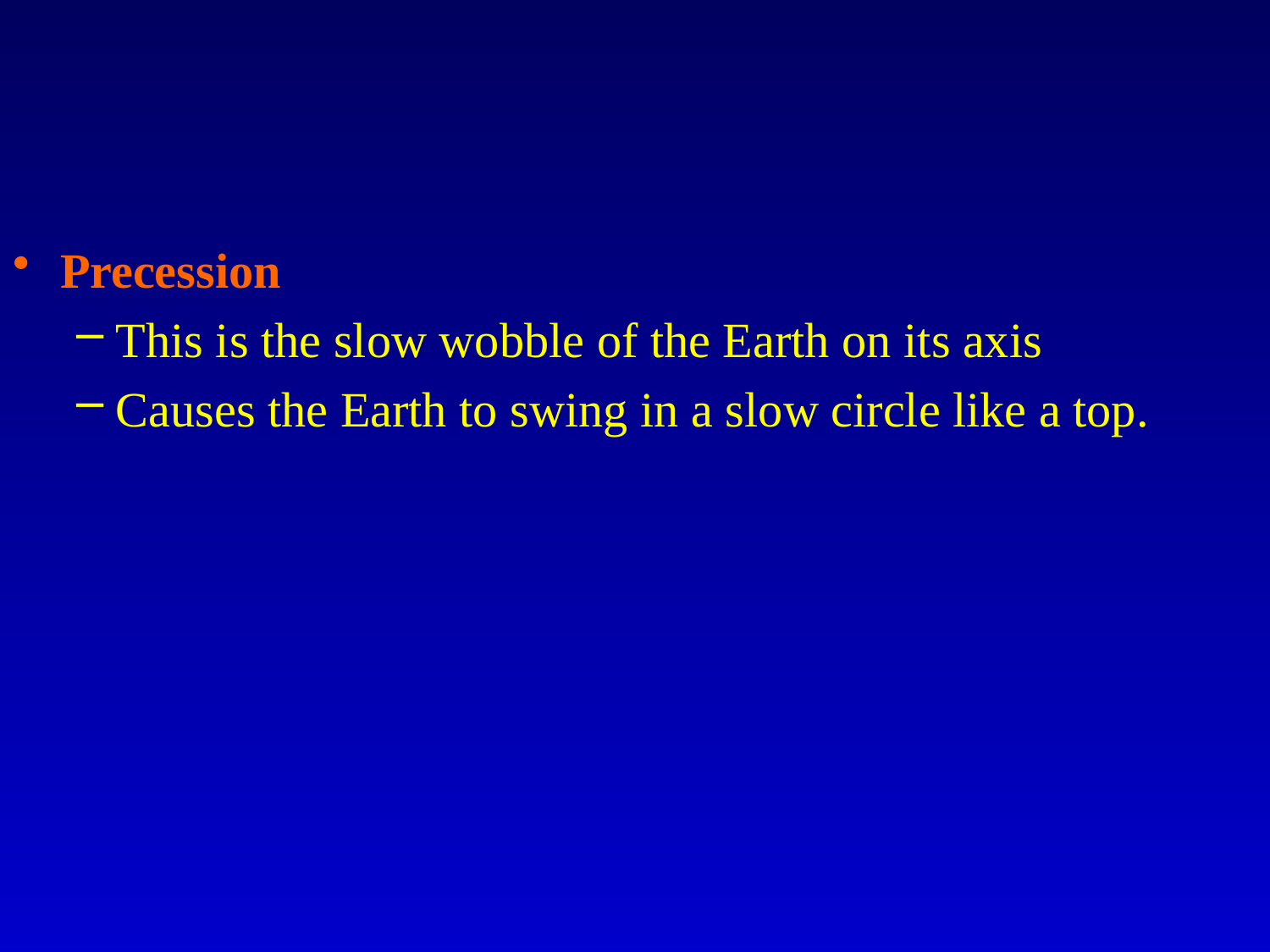

#
Precession
This is the slow wobble of the Earth on its axis
Causes the Earth to swing in a slow circle like a top.